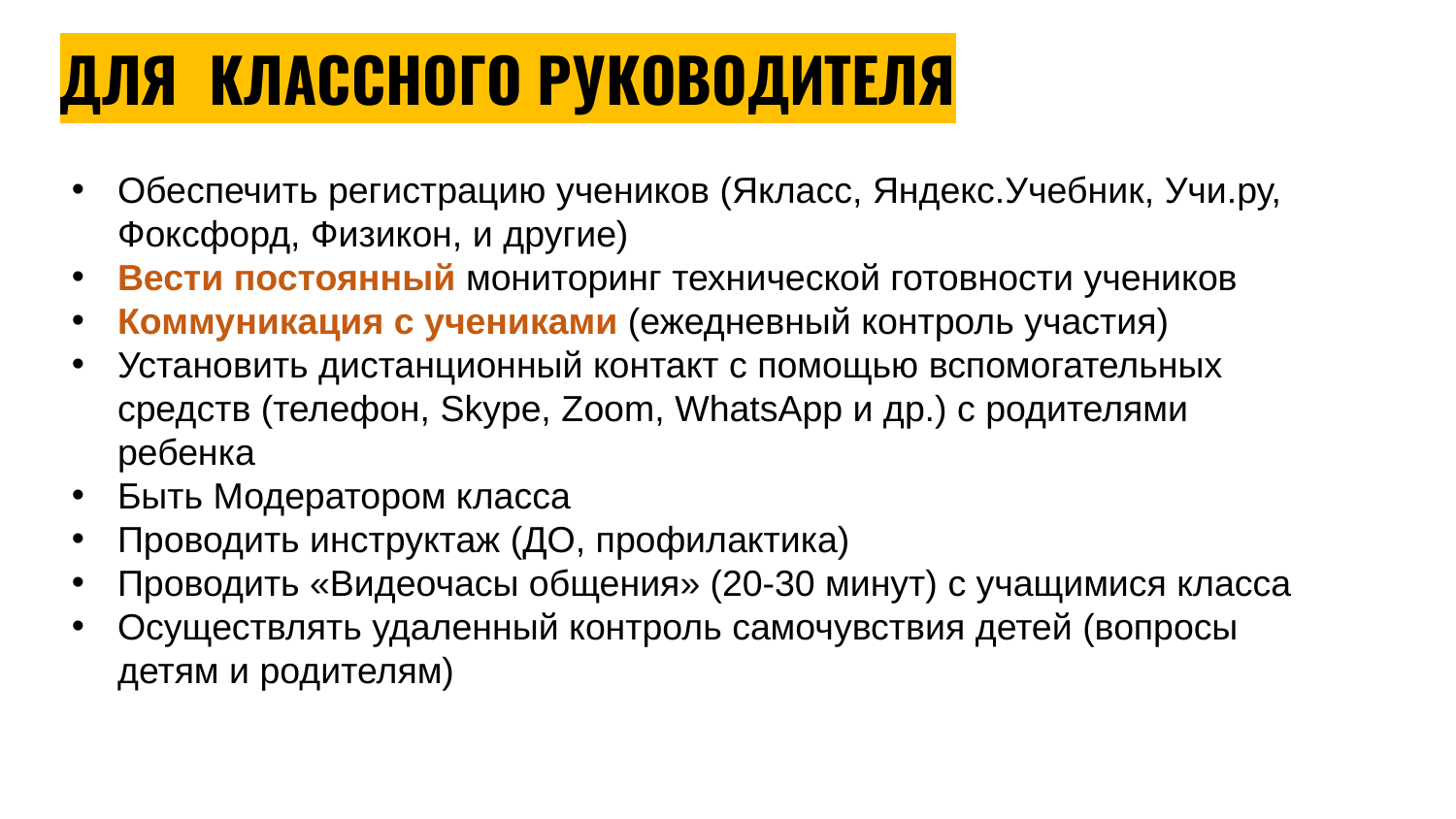

# ДЛЯ  КЛАССНОГО РУКОВОДИТЕЛЯ
Обеспечить регистрацию учеников (Якласс, Яндекс.Учебник, Учи.ру, Фоксфорд, Физикон, и другие)
Вести постоянный мониторинг технической готовности учеников
Коммуникация с учениками (ежедневный контроль участия)
Установить дистанционный контакт с помощью вспомогательных средств (телефон, Skype, Zoom, WhatsApp и др.) с родителями ребенка
Быть Модератором класса
Проводить инструктаж (ДО, профилактика)
Проводить «Видеочасы общения» (20-30 минут) с учащимися класса
Осуществлять удаленный контроль самочувствия детей (вопросы детям и родителям)